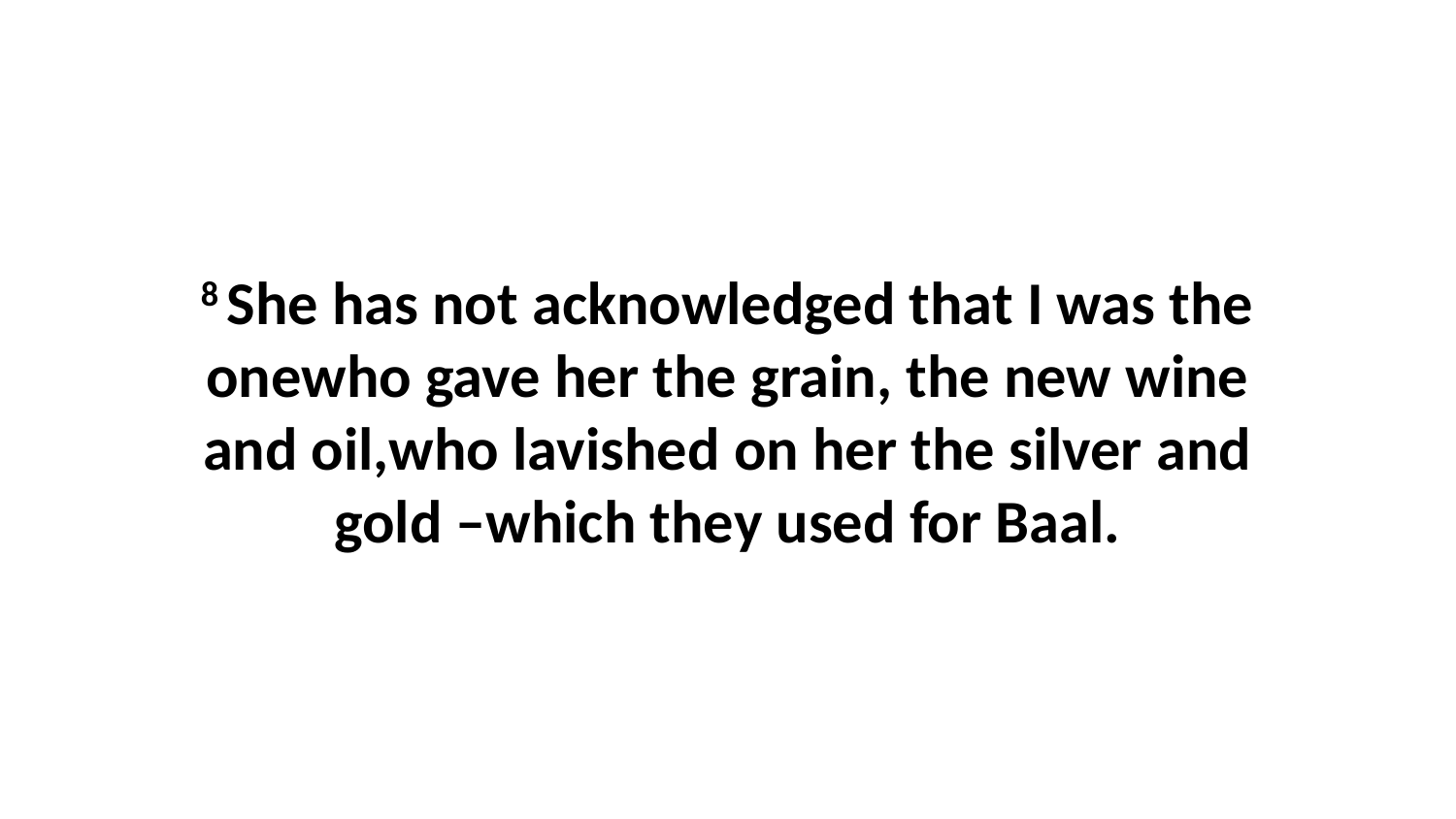

8 She has not acknowledged that I was the onewho gave her the grain, the new wine and oil,who lavished on her the silver and gold –which they used for Baal.